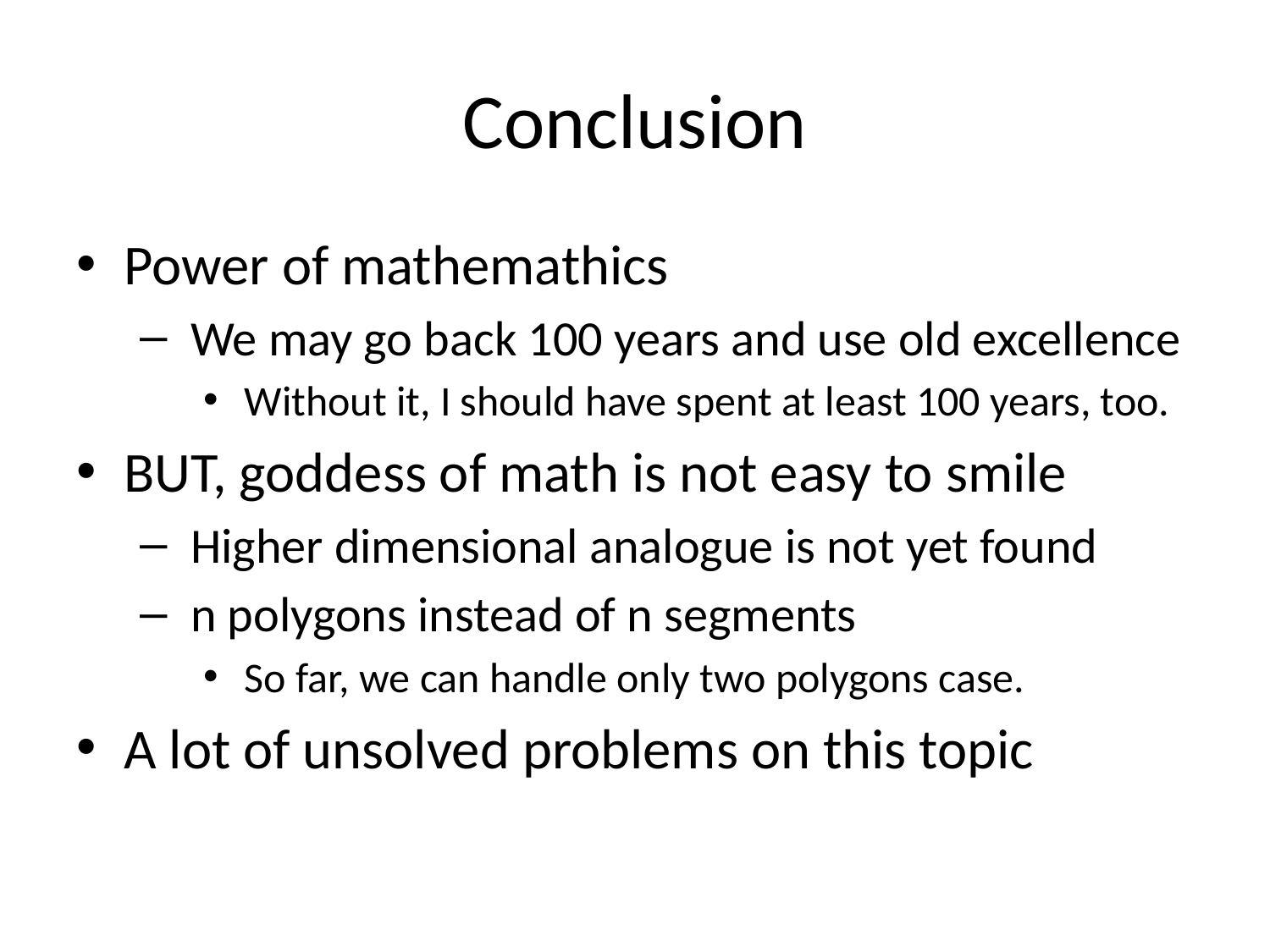

# Conclusion
Power of mathemathics
 We may go back 100 years and use old excellence
 Without it, I should have spent at least 100 years, too.
BUT, goddess of math is not easy to smile
 Higher dimensional analogue is not yet found
 n polygons instead of n segments
 So far, we can handle only two polygons case.
A lot of unsolved problems on this topic